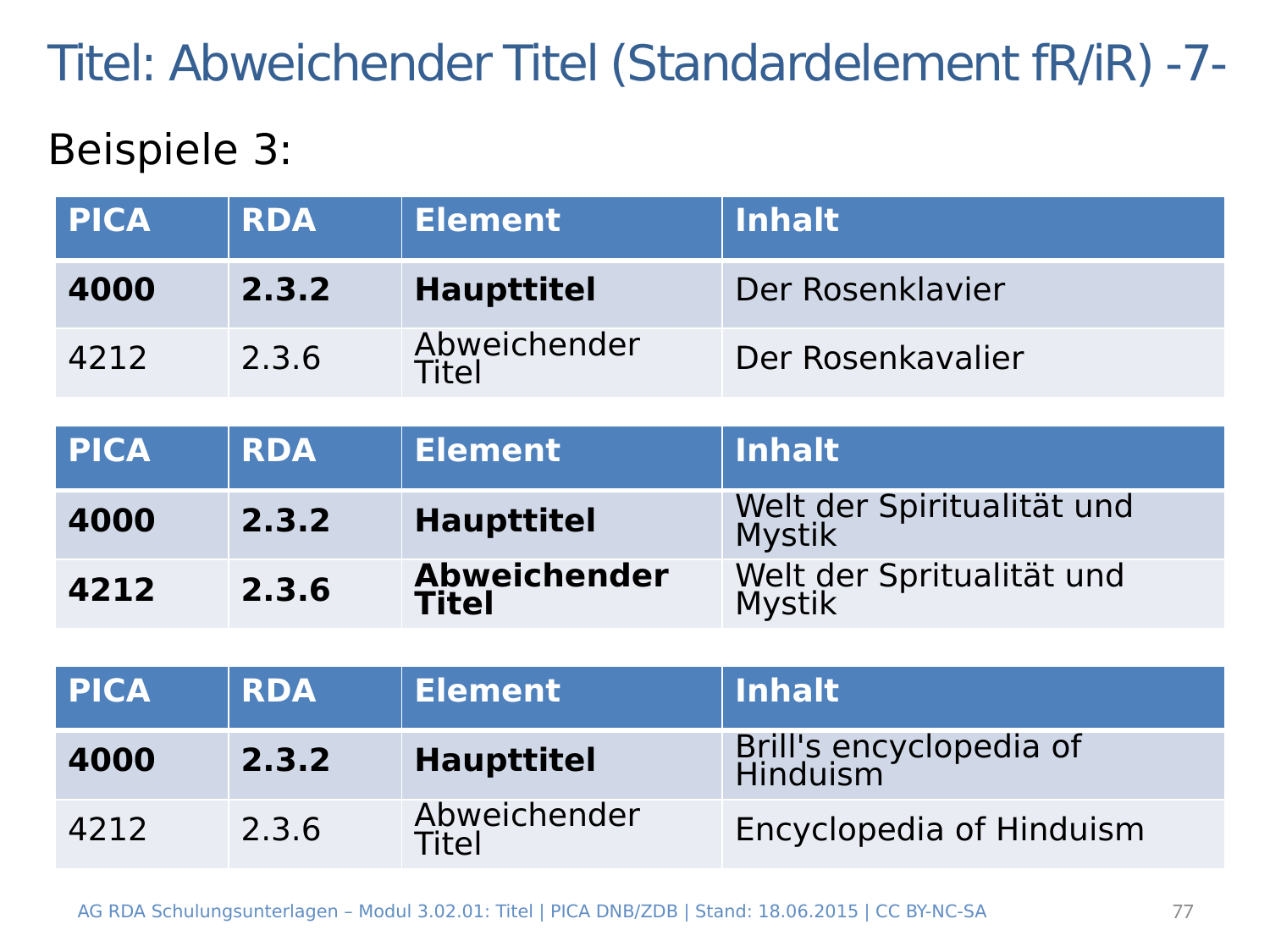

# Titel: Abweichender Titel (Standardelement fR/iR) -7-
Beispiele 3:

| PICA | RDA | Element | Inhalt |
| --- | --- | --- | --- |
| 4000 | 2.3.2 | Haupttitel | Der Rosenklavier |
| 4212 | 2.3.6 | Abweichender Titel | Der Rosenkavalier |
| PICA | RDA | Element | Inhalt |
| --- | --- | --- | --- |
| 4000 | 2.3.2 | Haupttitel | Welt der Spiritualität und Mystik |
| 4212 | 2.3.6 | Abweichender Titel | Welt der Spritualität und Mystik |
| PICA | RDA | Element | Inhalt |
| --- | --- | --- | --- |
| 4000 | 2.3.2 | Haupttitel | Brill's encyclopedia of Hinduism |
| 4212 | 2.3.6 | Abweichender Titel | Encyclopedia of Hinduism |
AG RDA Schulungsunterlagen – Modul 3.02.01: Titel | PICA DNB/ZDB | Stand: 18.06.2015 | CC BY-NC-SA
77